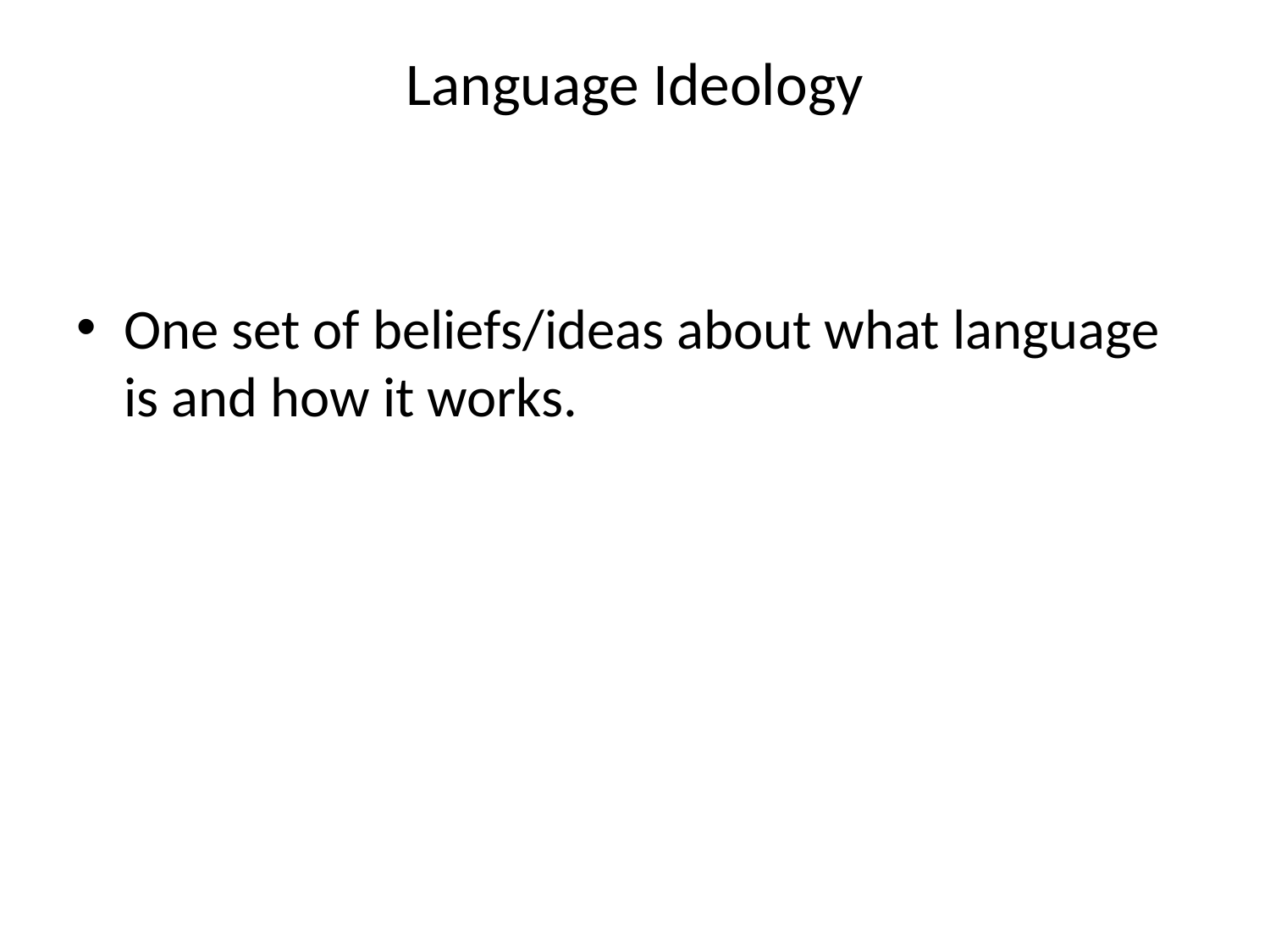

# Language Ideology
One set of beliefs/ideas about what language is and how it works.